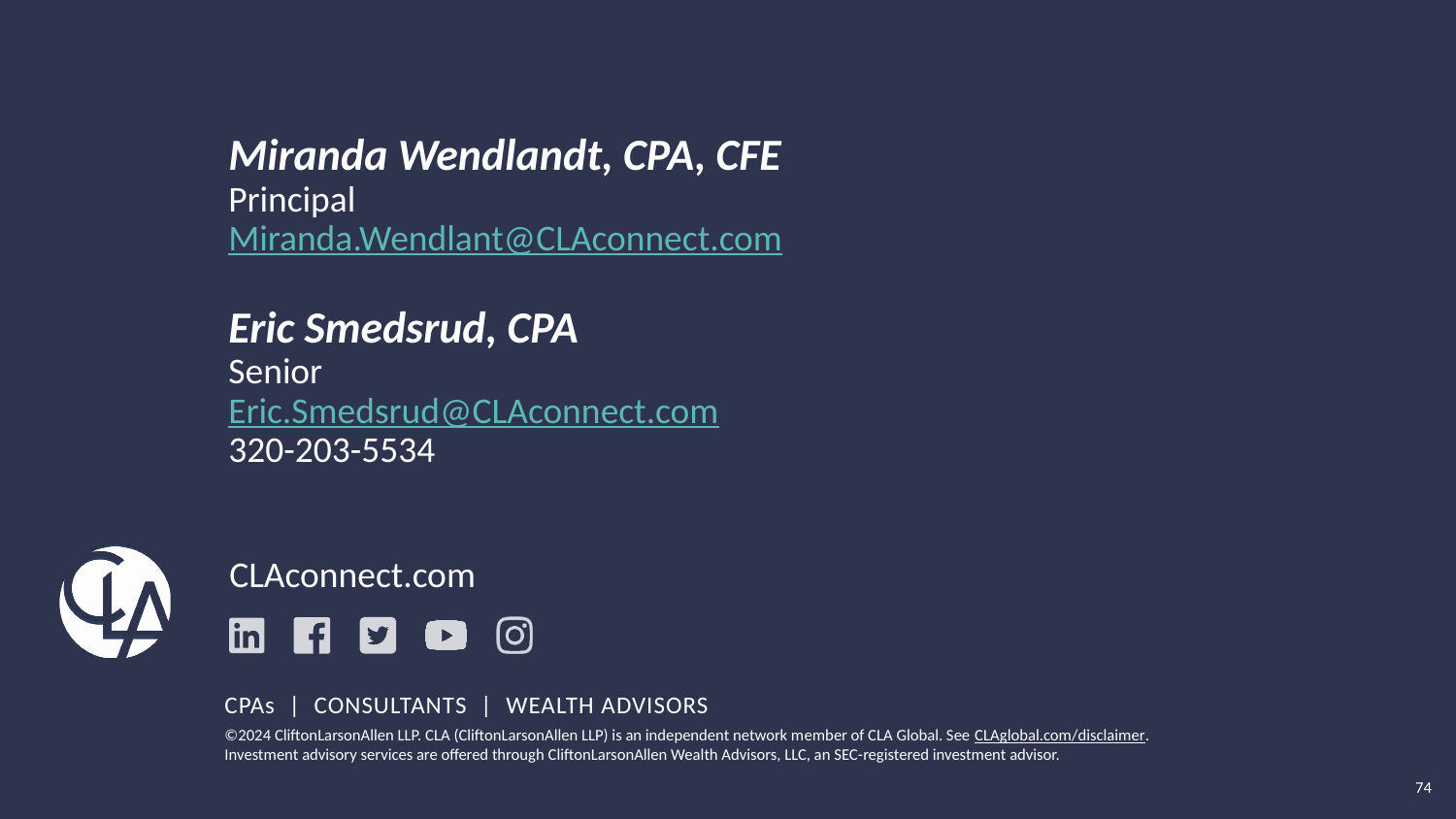

Miranda Wendlandt, CPA, CFE
Principal
Miranda.Wendlant@CLAconnect.com
Eric Smedsrud, CPA
Senior
Eric.Smedsrud@CLAconnect.com
320-203-55344
74